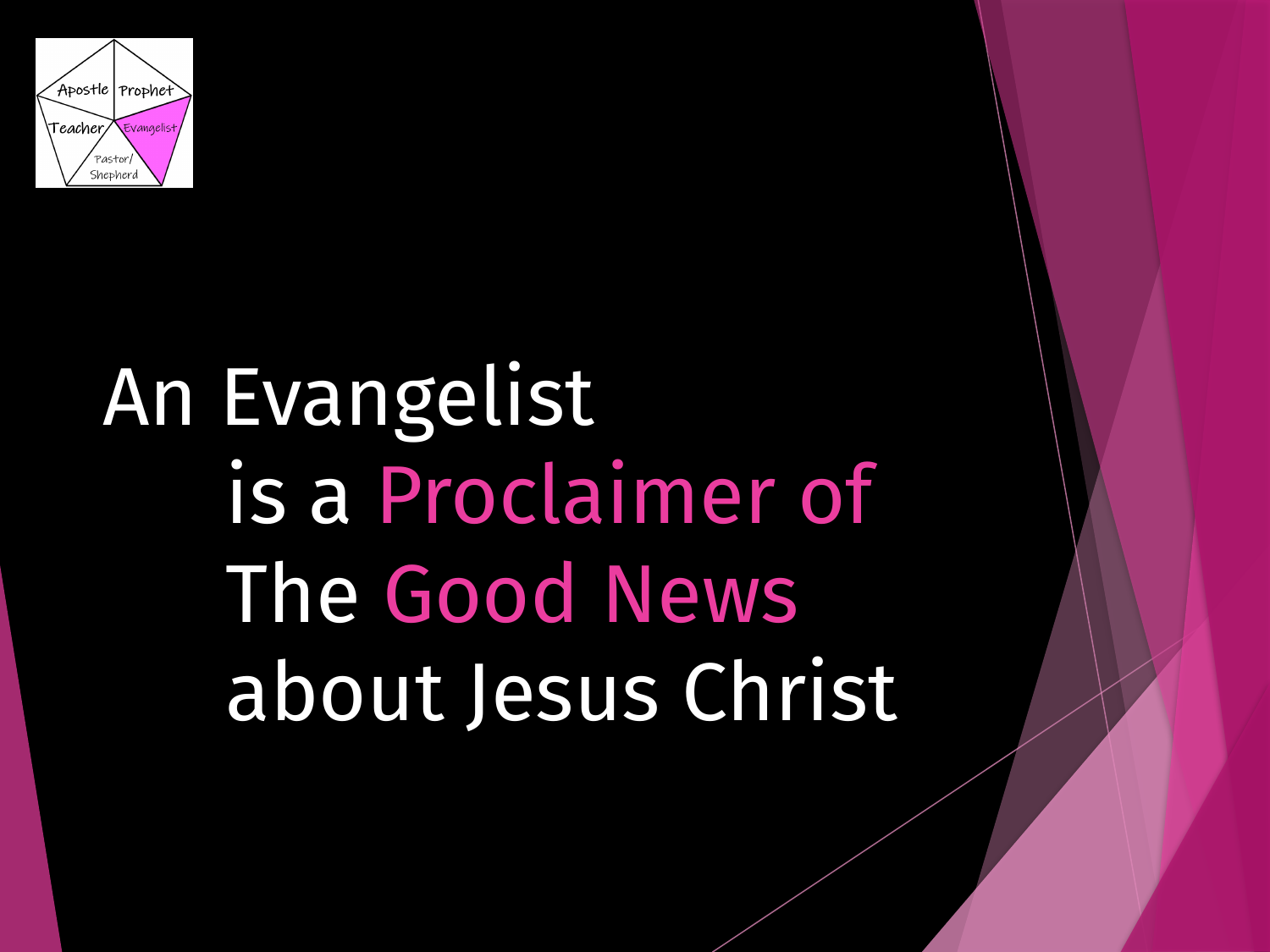

An Evangelist
	is a Proclaimer of
		The Good News
			about Jesus Christ